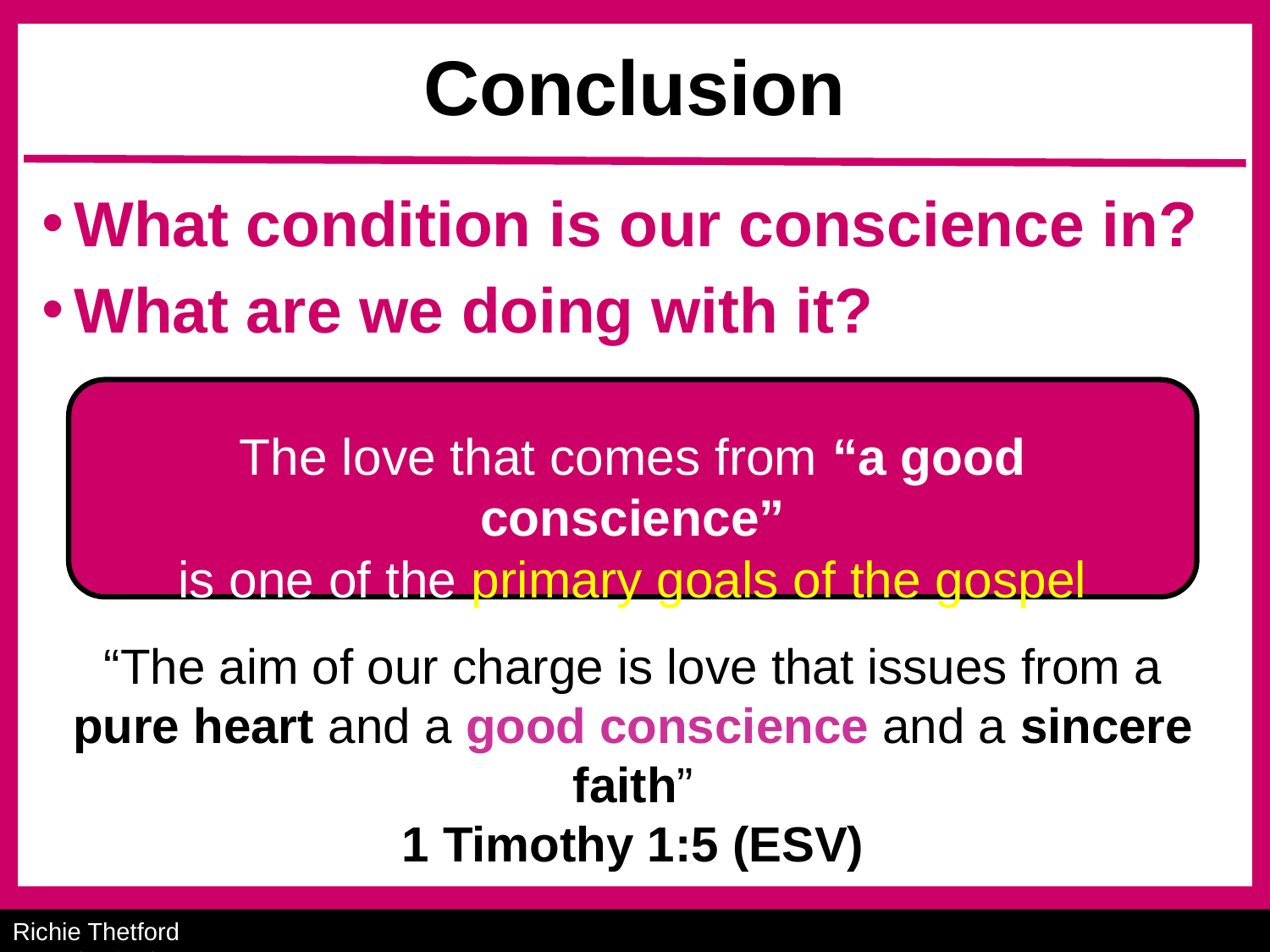

# Conclusion
What condition is our conscience in?
What are we doing with it?

The love that comes from “a good conscience”
is one of the primary goals of the gospel
“The aim of our charge is love that issues from a pure heart and a good conscience and a sincere faith”
1 Timothy 1:5 (ESV)